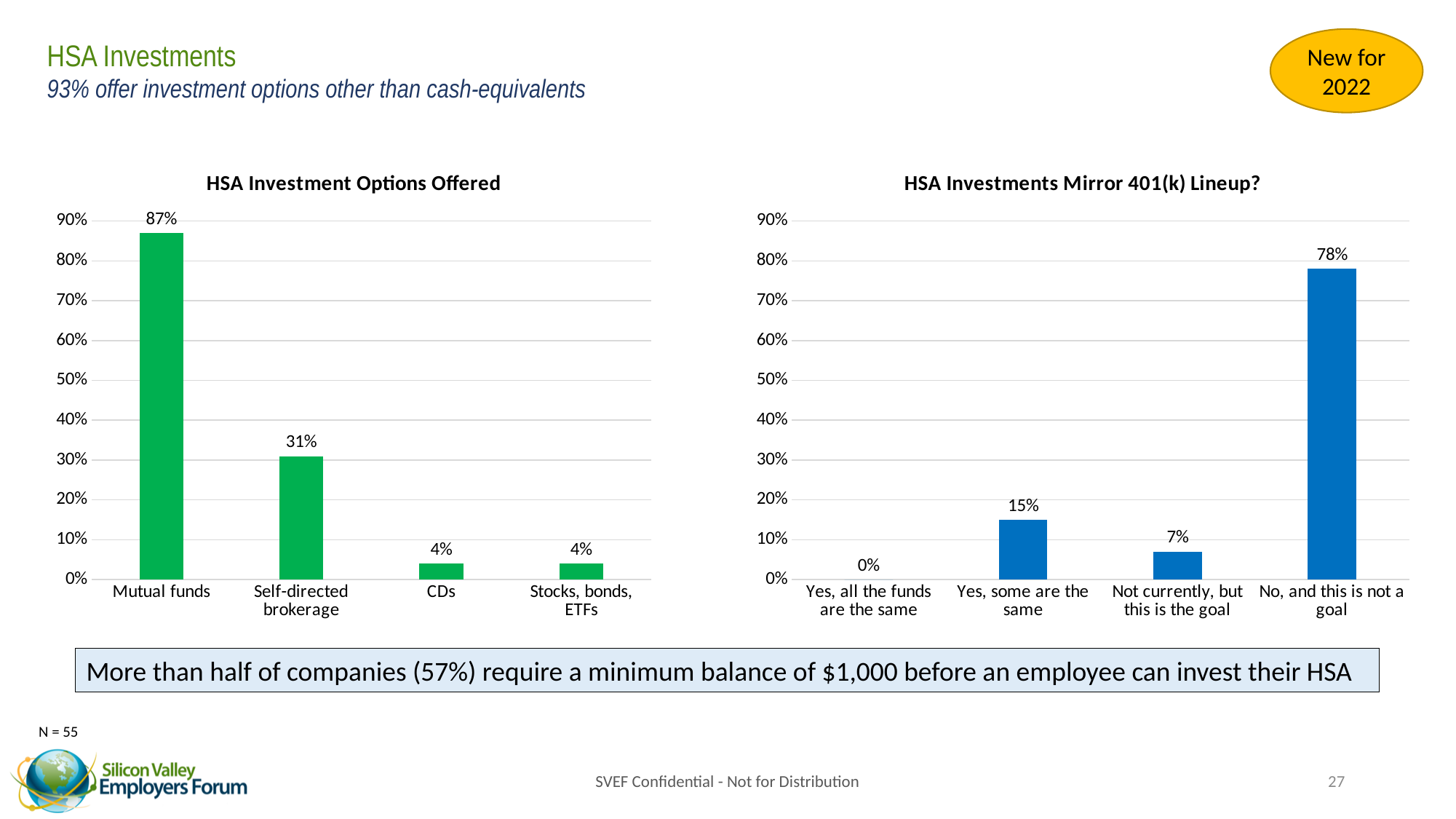

New for 2022
# HSA Investments 93% offer investment options other than cash-equivalents

### Chart: HSA Investment Options Offered

| Category |  |
|---|---|
| Mutual funds | 0.87 |
| Self-directed brokerage | 0.31 |
| CDs | 0.04 |
| Stocks, bonds, ETFs | 0.04 |

### Chart: HSA Investments Mirror 401(k) Lineup?

| Category |  |
|---|---|
| Yes, all the funds are the same | 0.0 |
| Yes, some are the same | 0.15 |
| Not currently, but this is the goal | 0.07 |
| No, and this is not a goal | 0.78 |
More than half of companies (57%) require a minimum balance of $1,000 before an employee can invest their HSA
N = 55
SVEF Confidential - Not for Distribution
27